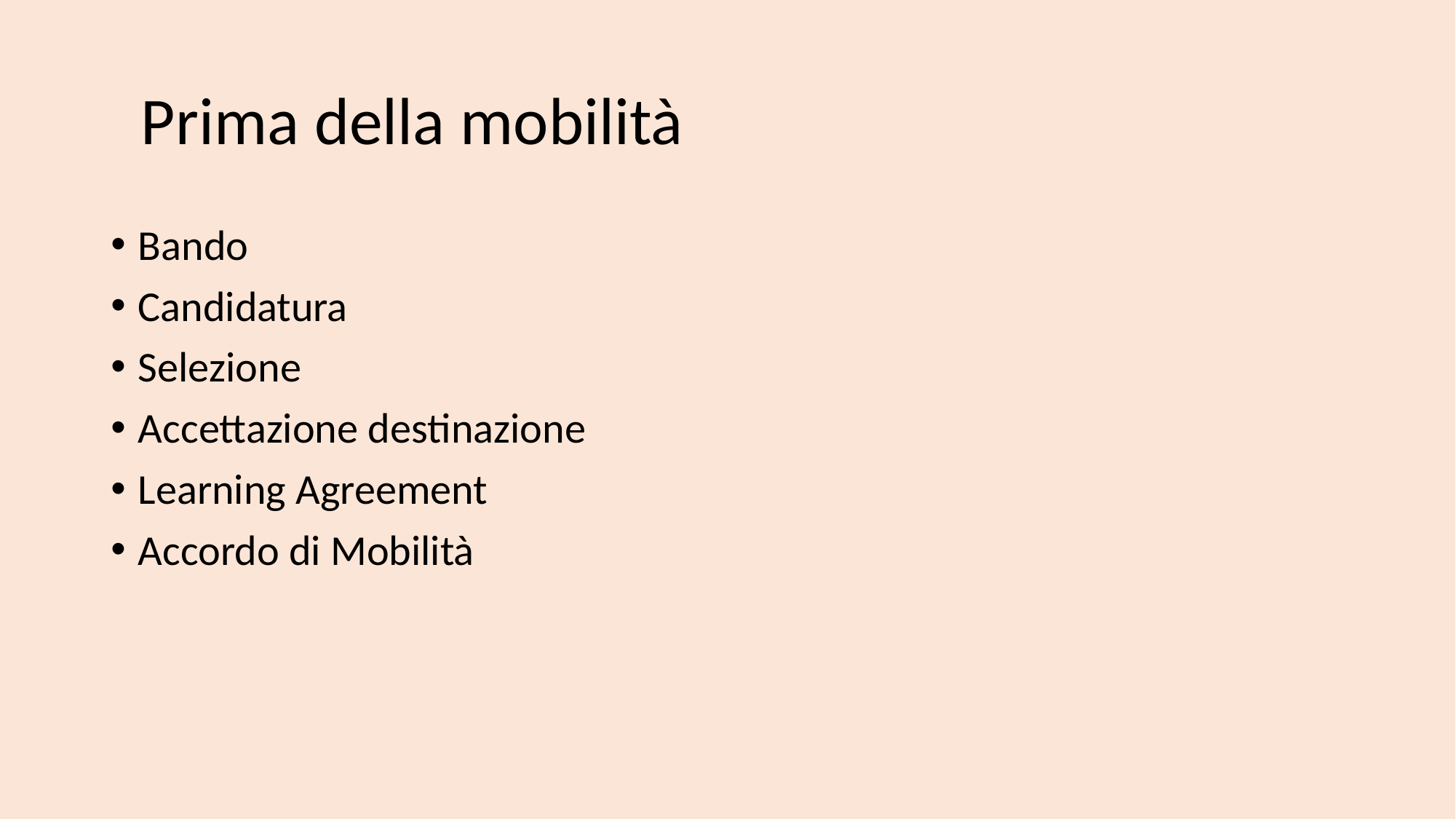

# Prima della mobilità
Bando
Candidatura
Selezione
Accettazione destinazione
Learning Agreement
Accordo di Mobilità